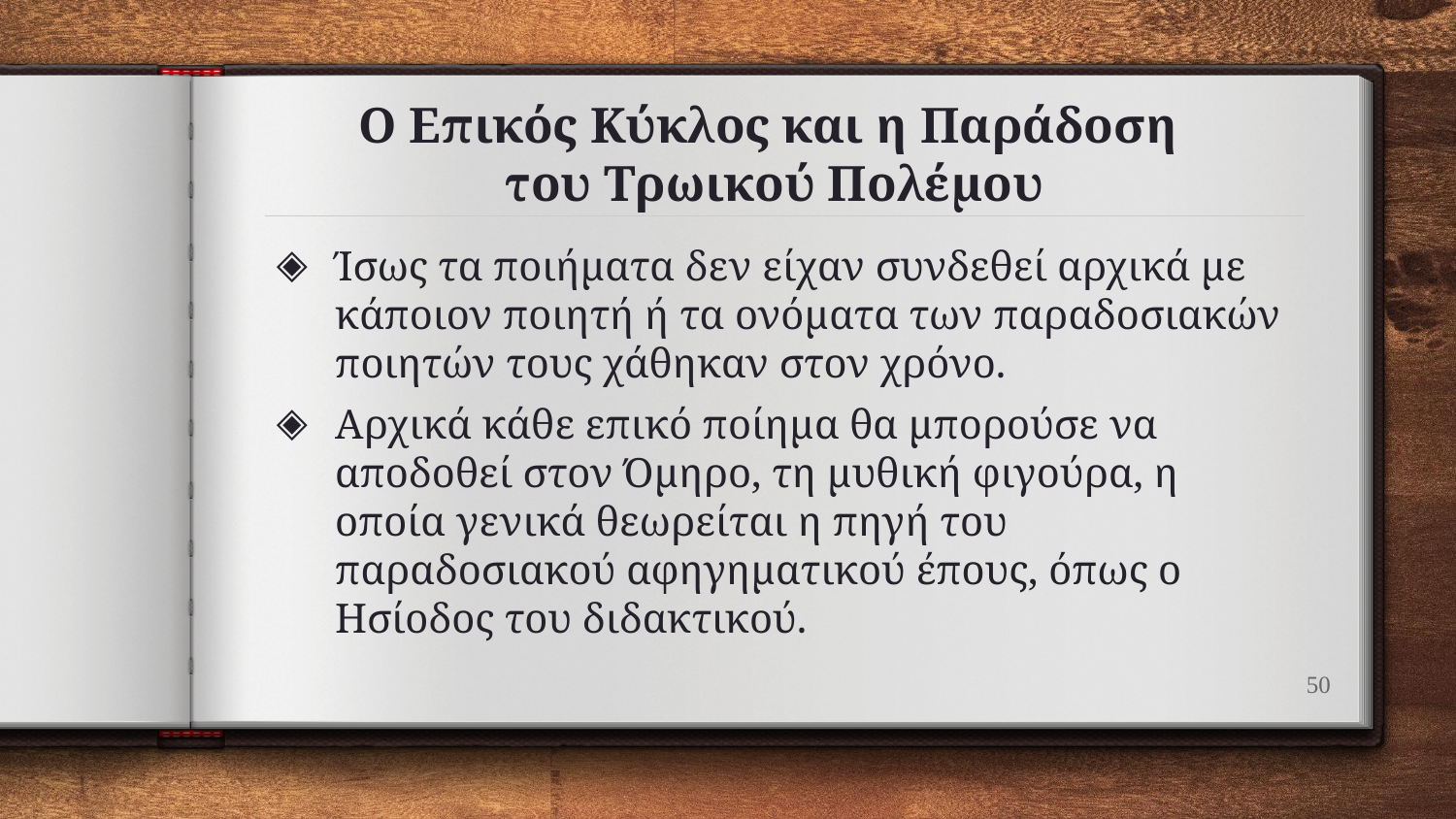

# Ο Επικός Κύκλος και η Παράδοση του Τρωικού Πολέμου
Ίσως τα ποιήματα δεν είχαν συνδεθεί αρχικά με κάποιον ποιητή ή τα ονόματα των παραδοσιακών ποιητών τους χάθηκαν στον χρόνο.
Αρχικά κάθε επικό ποίημα θα μπορούσε να αποδοθεί στον Όμηρο, τη μυθική φιγούρα, η οποία γενικά θεωρείται η πηγή του παραδοσιακού αφηγηματικού έπους, όπως ο Ησίοδος του διδακτικού.

50